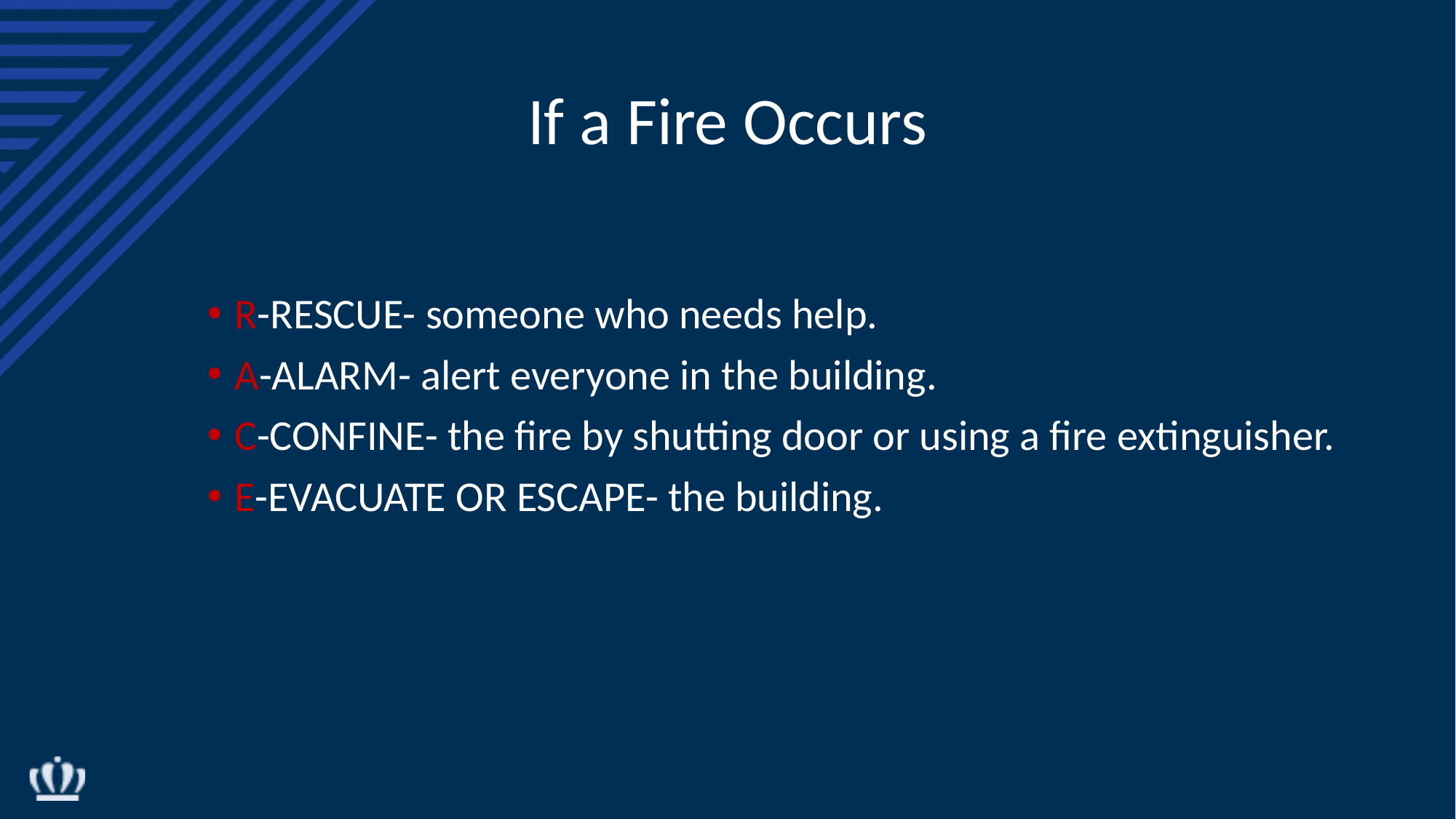

# If a Fire Occurs
R-RESCUE- someone who needs help.
A-ALARM- alert everyone in the building.
C-CONFINE- the fire by shutting door or using a fire extinguisher.
E-EVACUATE OR ESCAPE- the building.